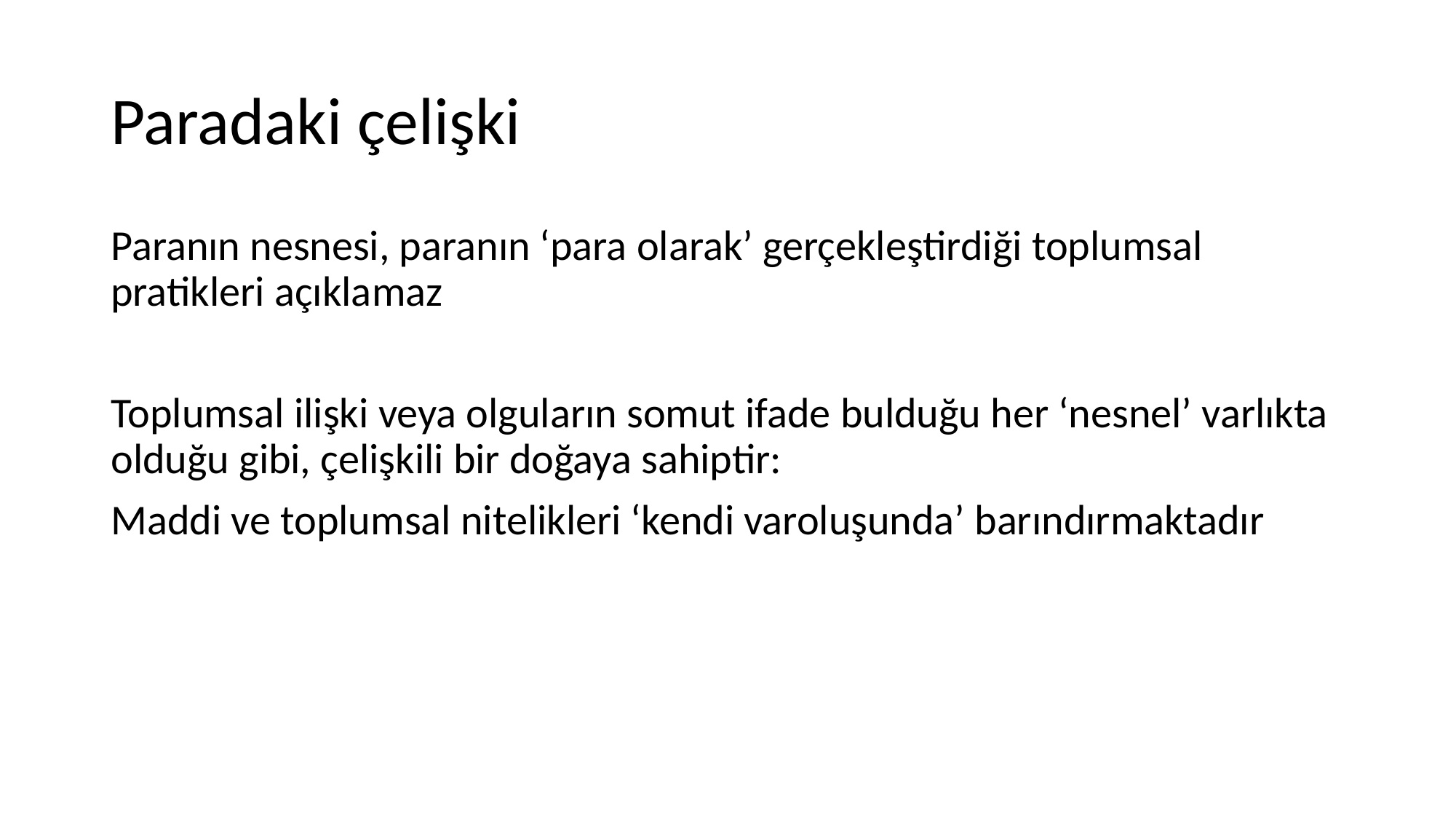

# Paradaki çelişki
Paranın nesnesi, paranın ‘para olarak’ gerçekleştirdiği toplumsal pratikleri açıklamaz

Toplumsal ilişki veya olguların somut ifade bulduğu her ‘nesnel’ varlıkta olduğu gibi, çelişkili bir doğaya sahiptir:
Maddi ve toplumsal nitelikleri ‘kendi varoluşunda’ barındırmaktadır